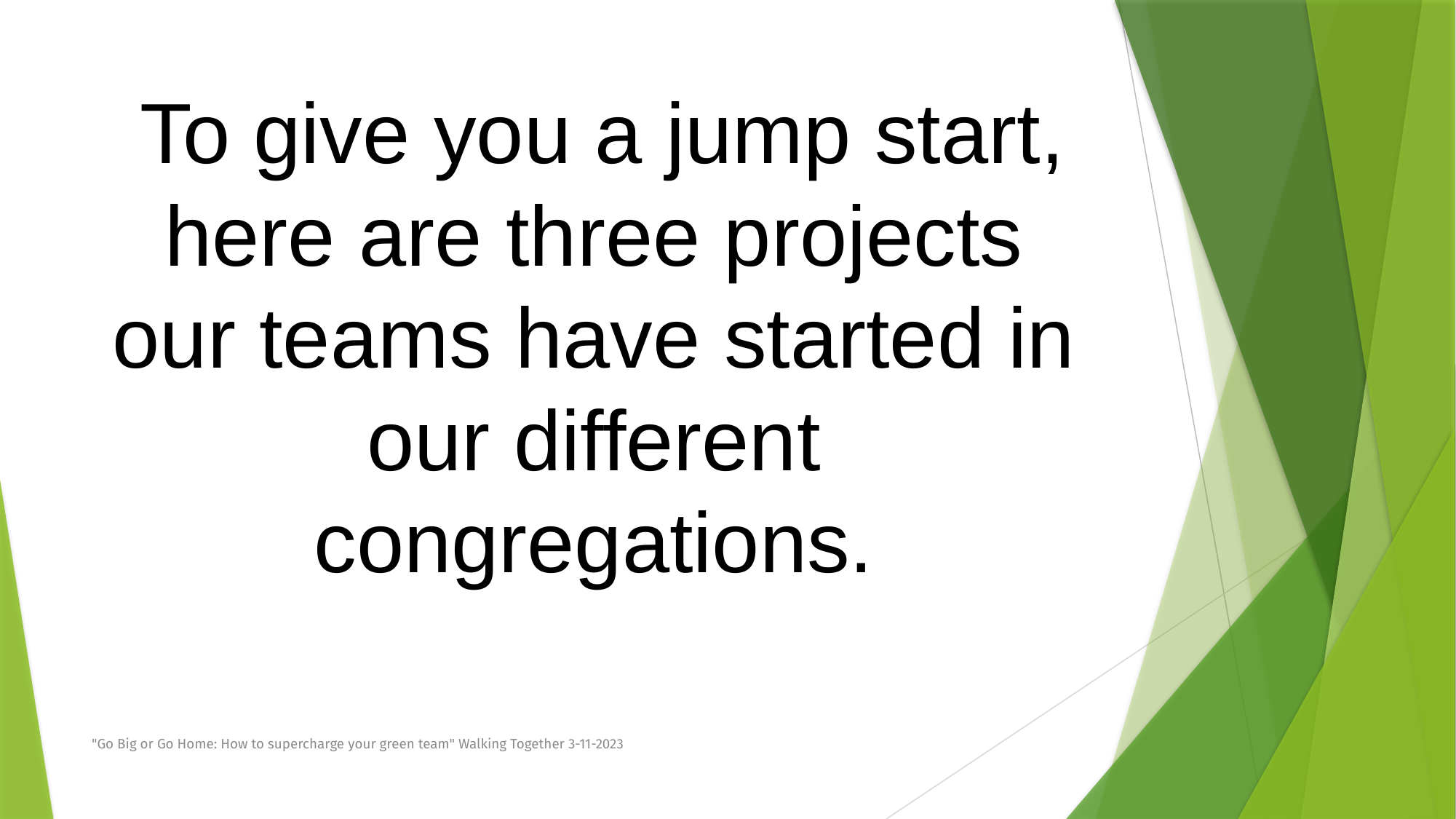

# To give you a jump start, here are three projects our teams have started in our different congregations.
"Go Big or Go Home: How to supercharge your green team" Walking Together 3-11-2023